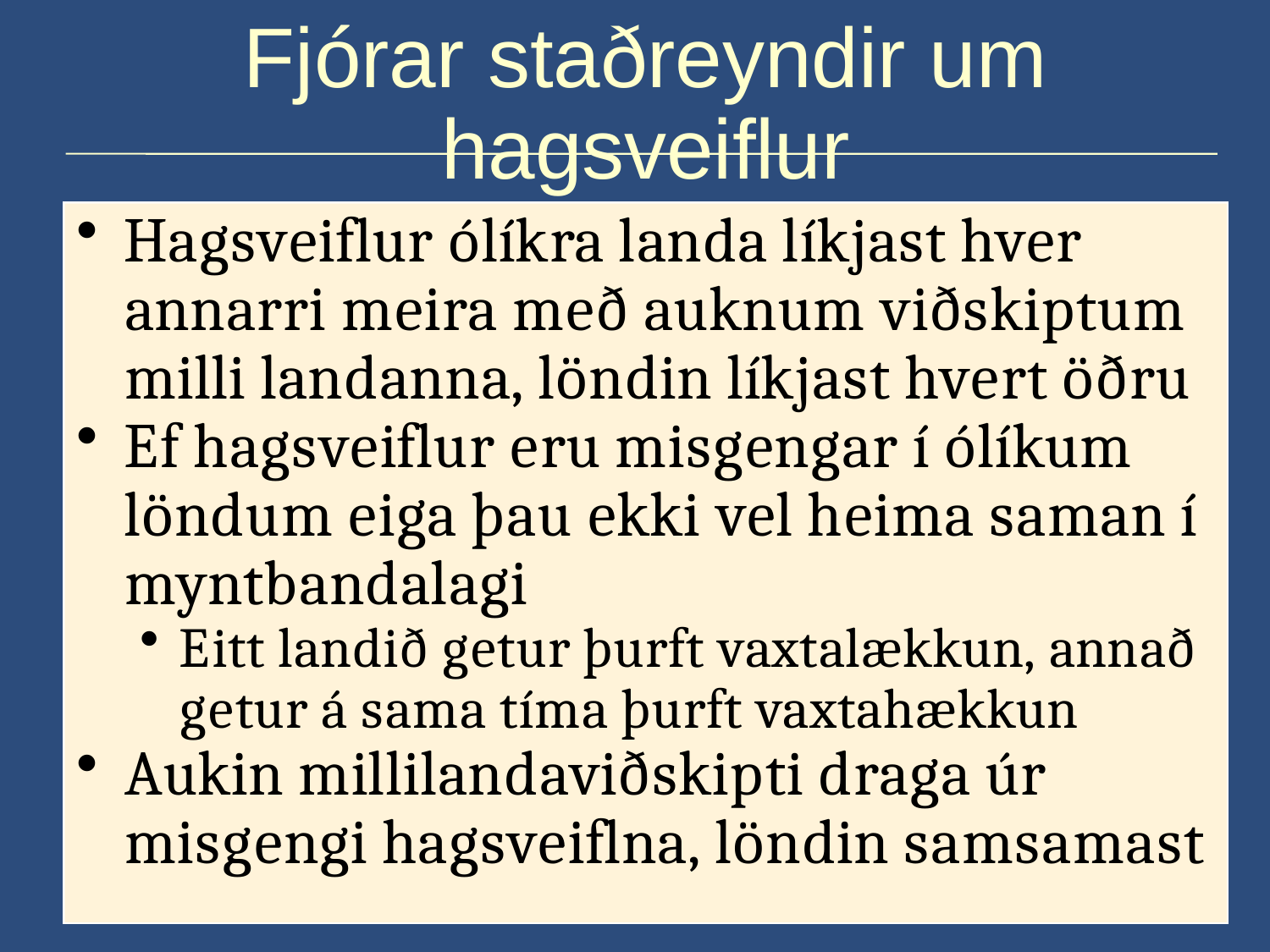

# Fjórar staðreyndir um hagsveiflur

Hagsveiflur ólíkra landa líkjast hver annarri meira með auknum viðskiptum milli landanna, löndin líkjast hvert öðru
Ef hagsveiflur eru misgengar í ólíkum löndum eiga þau ekki vel heima saman í myntbandalagi
Eitt landið getur þurft vaxtalækkun, annað getur á sama tíma þurft vaxtahækkun
Aukin millilandaviðskipti draga úr misgengi hagsveiflna, löndin samsamast